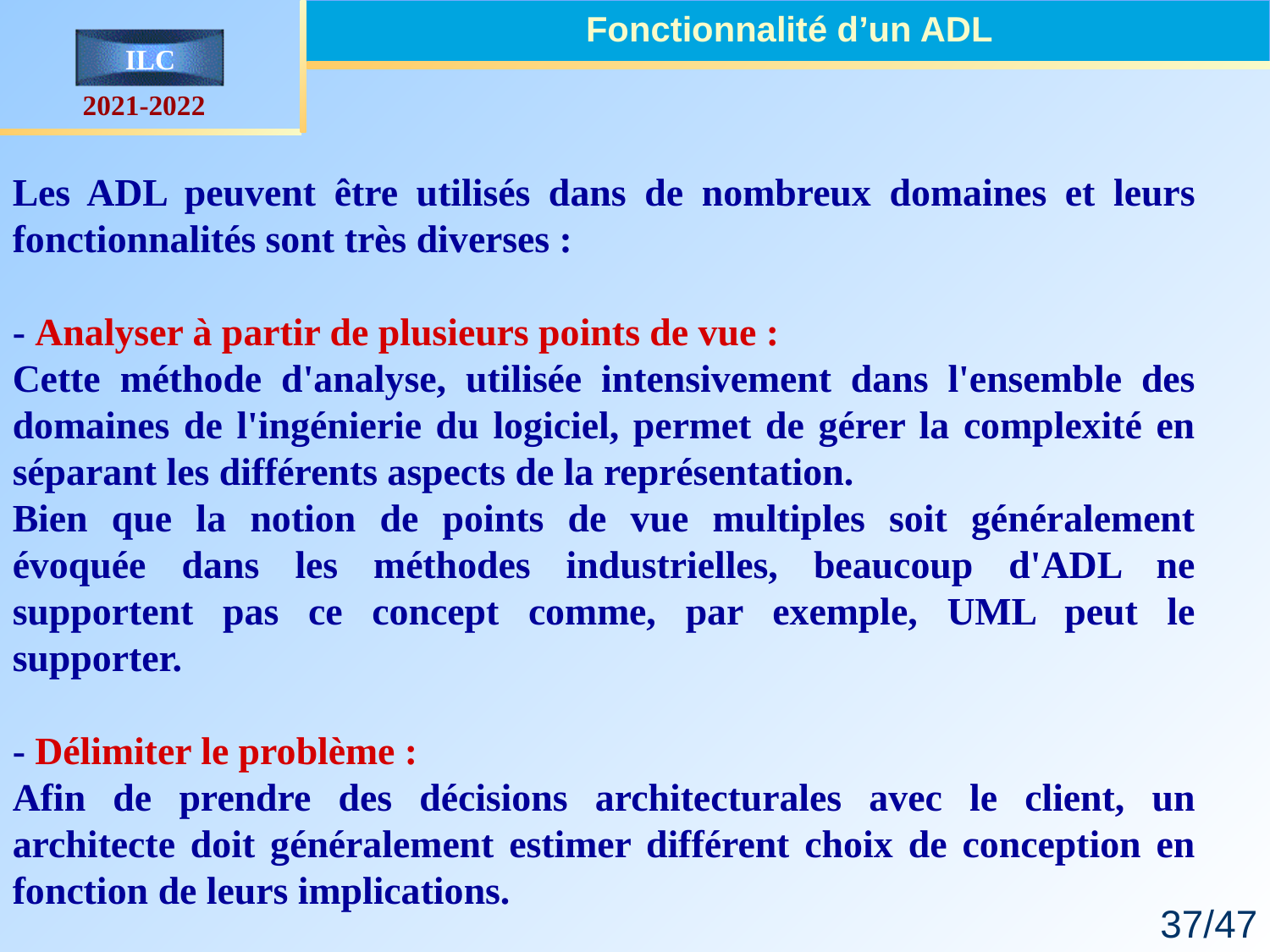

Fonctionnalité d’un ADL
Les ADL peuvent être utilisés dans de nombreux domaines et leurs fonctionnalités sont très diverses :

- Analyser à partir de plusieurs points de vue :
Cette méthode d'analyse, utilisée intensivement dans l'ensemble des domaines de l'ingénierie du logiciel, permet de gérer la complexité en séparant les différents aspects de la représentation.
Bien que la notion de points de vue multiples soit généralement évoquée dans les méthodes industrielles, beaucoup d'ADL ne supportent pas ce concept comme, par exemple, UML peut le supporter.

- Délimiter le problème :
Afin de prendre des décisions architecturales avec le client, un architecte doit généralement estimer différent choix de conception en fonction de leurs implications.